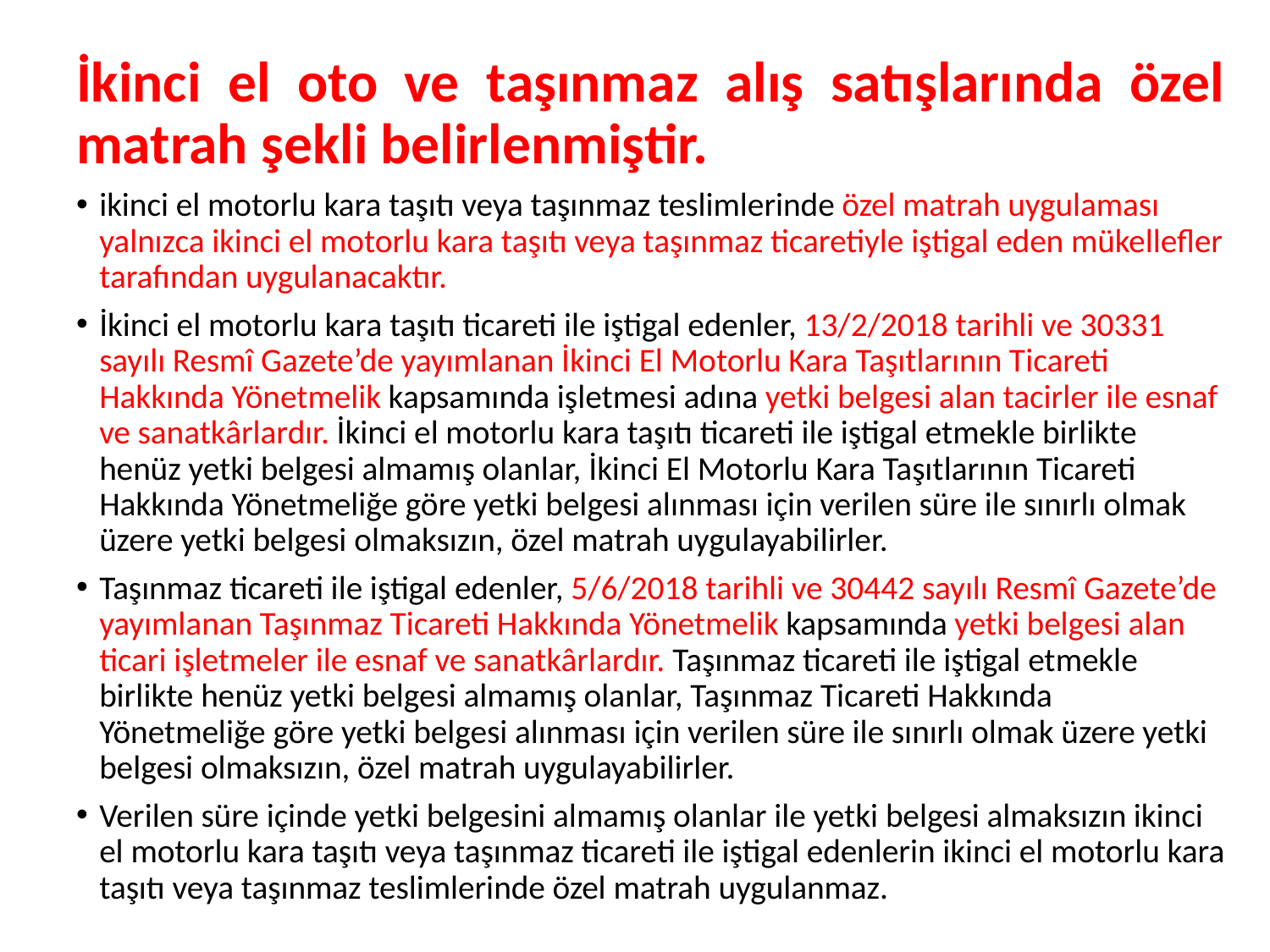

İkinci el oto ve taşınmaz alış satışlarında özel matrah şekli belirlenmiştir.
ikinci el motorlu kara taşıtı veya taşınmaz teslimlerinde özel matrah uygulaması yalnızca ikinci el motorlu kara taşıtı veya taşınmaz ticaretiyle iştigal eden mükellefler tarafından uygulanacaktır.
İkinci el motorlu kara taşıtı ticareti ile iştigal edenler, 13/2/2018 tarihli ve 30331 sayılı Resmî Gazete’de yayımlanan İkinci El Motorlu Kara Taşıtlarının Ticareti Hakkında Yönetmelik kapsamında işletmesi adına yetki belgesi alan tacirler ile esnaf ve sanatkârlardır. İkinci el motorlu kara taşıtı ticareti ile iştigal etmekle birlikte henüz yetki belgesi almamış olanlar, İkinci El Motorlu Kara Taşıtlarının Ticareti Hakkında Yönetmeliğe göre yetki belgesi alınması için verilen süre ile sınırlı olmak üzere yetki belgesi olmaksızın, özel matrah uygulayabilirler.
Taşınmaz ticareti ile iştigal edenler, 5/6/2018 tarihli ve 30442 sayılı Resmî Gazete’de yayımlanan Taşınmaz Ticareti Hakkında Yönetmelik kapsamında yetki belgesi alan ticari işletmeler ile esnaf ve sanatkârlardır. Taşınmaz ticareti ile iştigal etmekle birlikte henüz yetki belgesi almamış olanlar, Taşınmaz Ticareti Hakkında Yönetmeliğe göre yetki belgesi alınması için verilen süre ile sınırlı olmak üzere yetki belgesi olmaksızın, özel matrah uygulayabilirler.
Verilen süre içinde yetki belgesini almamış olanlar ile yetki belgesi almaksızın ikinci el motorlu kara taşıtı veya taşınmaz ticareti ile iştigal edenlerin ikinci el motorlu kara taşıtı veya taşınmaz teslimlerinde özel matrah uygulanmaz.